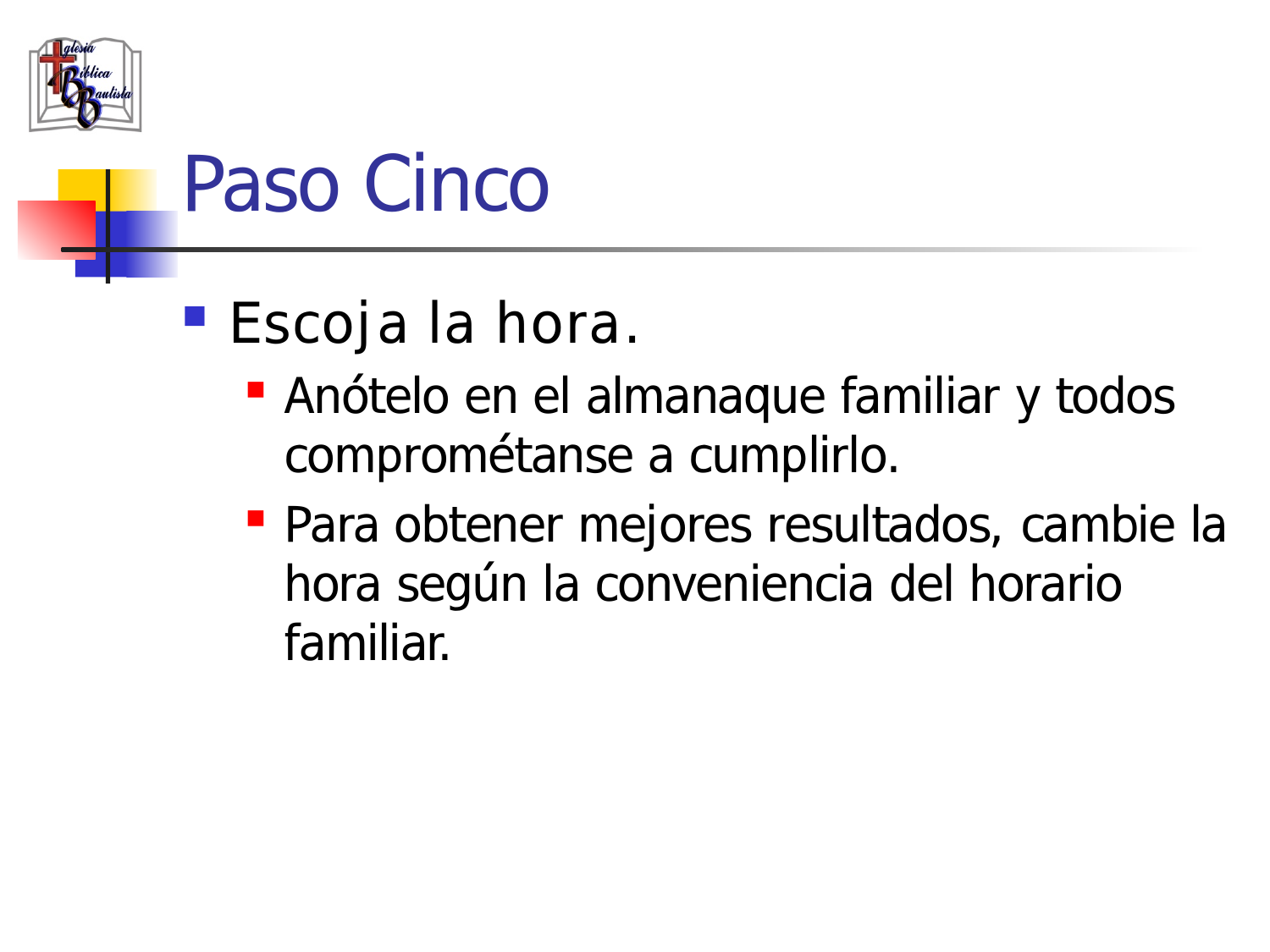

# Paso Cinco
Escoja la hora.
Anótelo en el almanaque familiar y todos comprométanse a cumplirlo.
Para obtener mejores resultados, cambie la hora según la conveniencia del horario familiar.
(787) 890-0118
www.iglesiabiblicabaustista.org